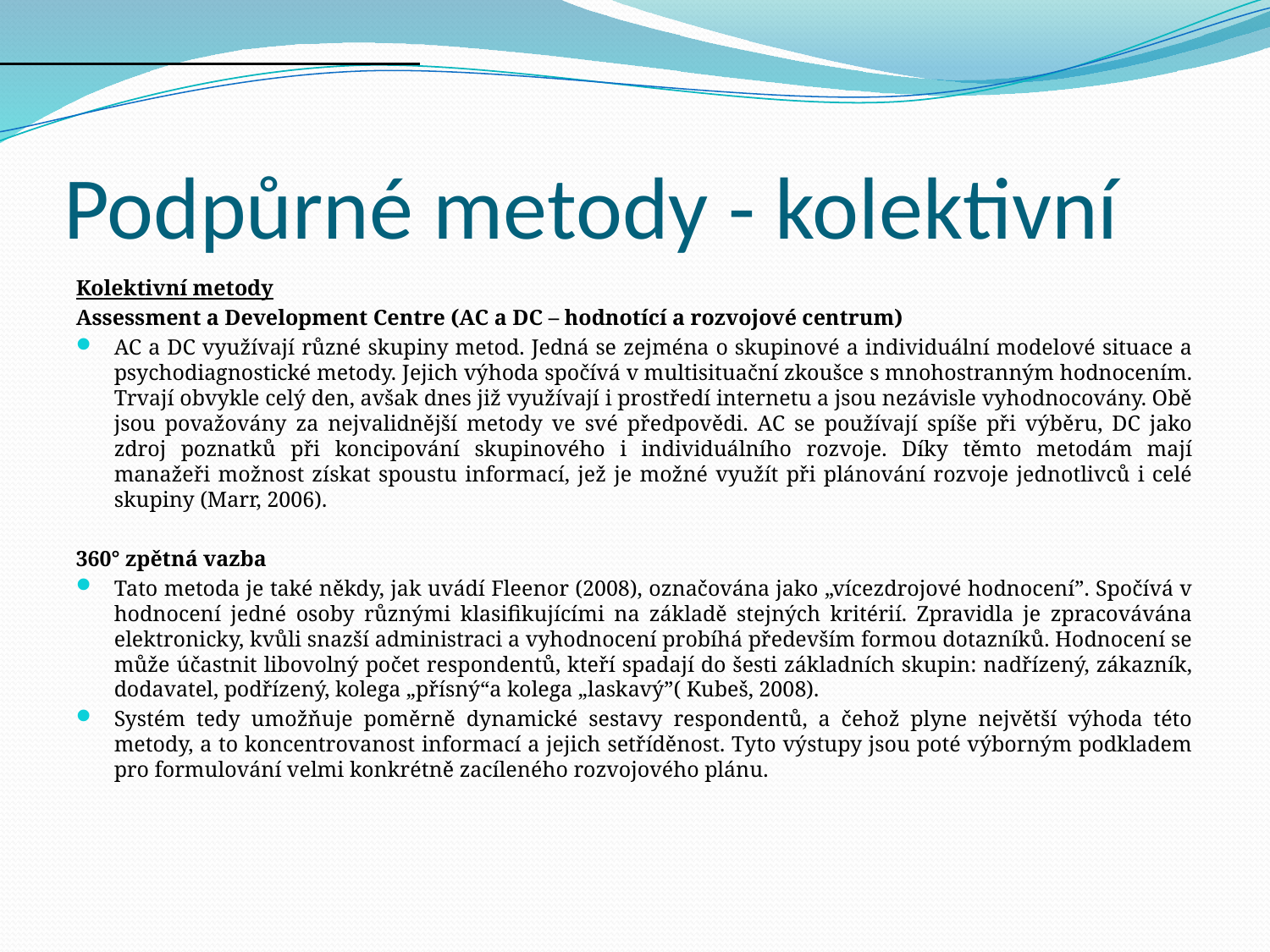

# Podpůrné metody - kolektivní
Kolektivní metody
Assessment a Development Centre (AC a DC – hodnotící a rozvojové centrum)
AC a DC využívají různé skupiny metod. Jedná se zejména o skupinové a individuální modelové situace a psychodiagnostické metody. Jejich výhoda spočívá v multisituační zkoušce s mnohostranným hodnocením. Trvají obvykle celý den, avšak dnes již využívají i prostředí internetu a jsou nezávisle vyhodnocovány. Obě jsou považovány za nejvalidnější metody ve své předpovědi. AC se používají spíše při výběru, DC jako zdroj poznatků při koncipování skupinového i individuálního rozvoje. Díky těmto metodám mají manažeři možnost získat spoustu informací, jež je možné využít při plánování rozvoje jednotlivců i celé skupiny (Marr, 2006).

360° zpětná vazba
Tato metoda je také někdy, jak uvádí Fleenor (2008), označována jako „vícezdrojové hodnocení”. Spočívá v hodnocení jedné osoby různými klasifikujícími na základě stejných kritérií. Zpravidla je zpracovávána elektronicky, kvůli snazší administraci a vyhodnocení probíhá především formou dotazníků. Hodnocení se může účastnit libovolný počet respondentů, kteří spadají do šesti základních skupin: nadřízený, zákazník, dodavatel, podřízený, kolega „přísný“a kolega „laskavý”( Kubeš, 2008).
Systém tedy umožňuje poměrně dynamické sestavy respondentů, a čehož plyne největší výhoda této metody, a to koncentrovanost informací a jejich setříděnost. Tyto výstupy jsou poté výborným podkladem pro formulování velmi konkrétně zacíleného rozvojového plánu.